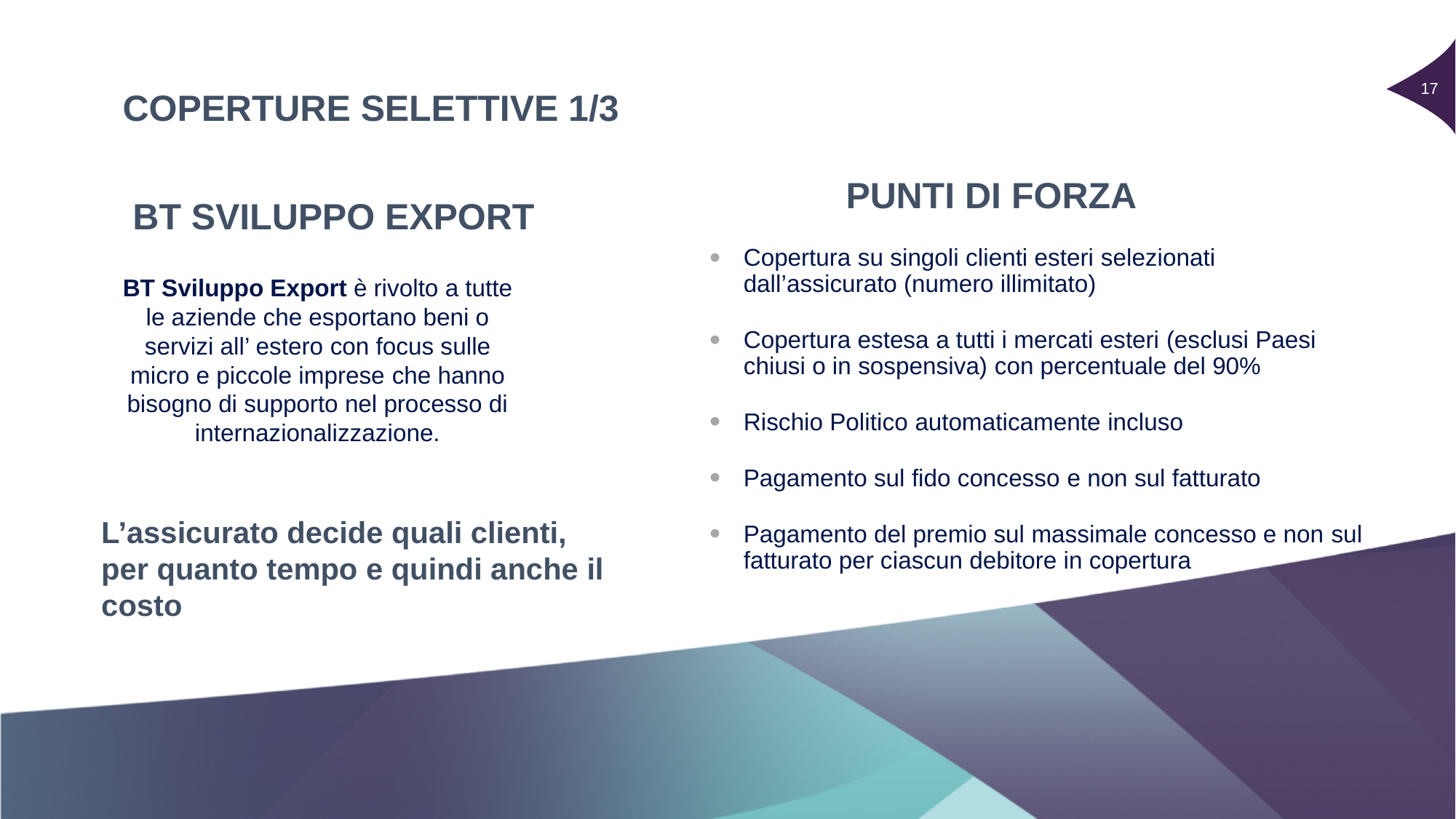

COPERTURE SELETTIVE 1/3
PUNTI DI FORZA
BT SVILUPPO EXPORT
Copertura su singoli clienti esteri selezionati dall’assicurato (numero illimitato)
Copertura estesa a tutti i mercati esteri (esclusi Paesi chiusi o in sospensiva) con percentuale del 90%
Rischio Politico automaticamente incluso
Pagamento sul fido concesso e non sul fatturato
Pagamento del premio sul massimale concesso e non sul fatturato per ciascun debitore in copertura

BT Sviluppo Export è rivolto a tutte le aziende che esportano beni o servizi all’ estero con focus sulle micro e piccole imprese che hanno bisogno di supporto nel processo di internazionalizzazione.

L’assicurato decide quali clienti, per quanto tempo e quindi anche il costo